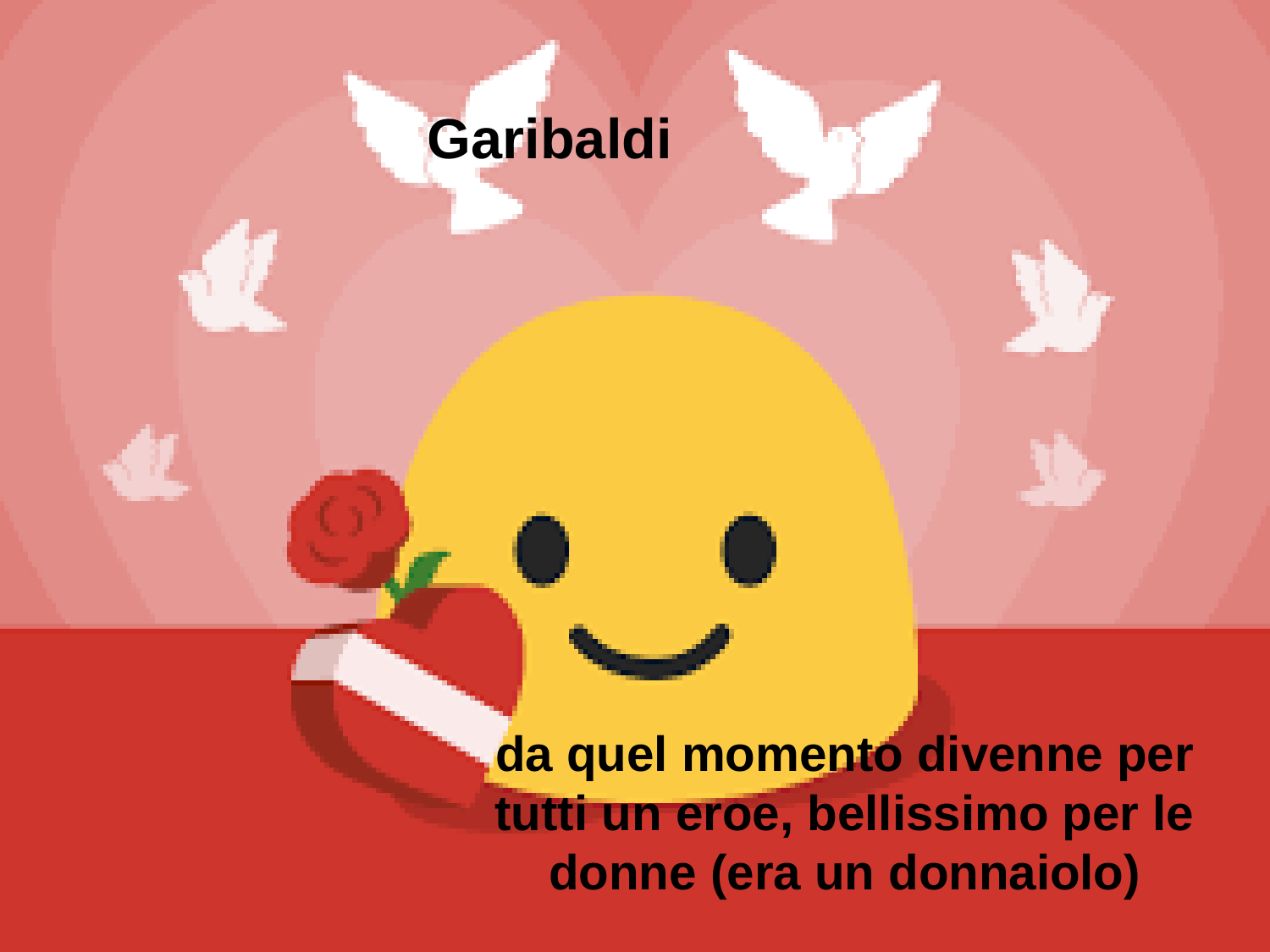

Garibaldi
da quel momento divenne per tutti un eroe, bellissimo per le donne (era un donnaiolo)